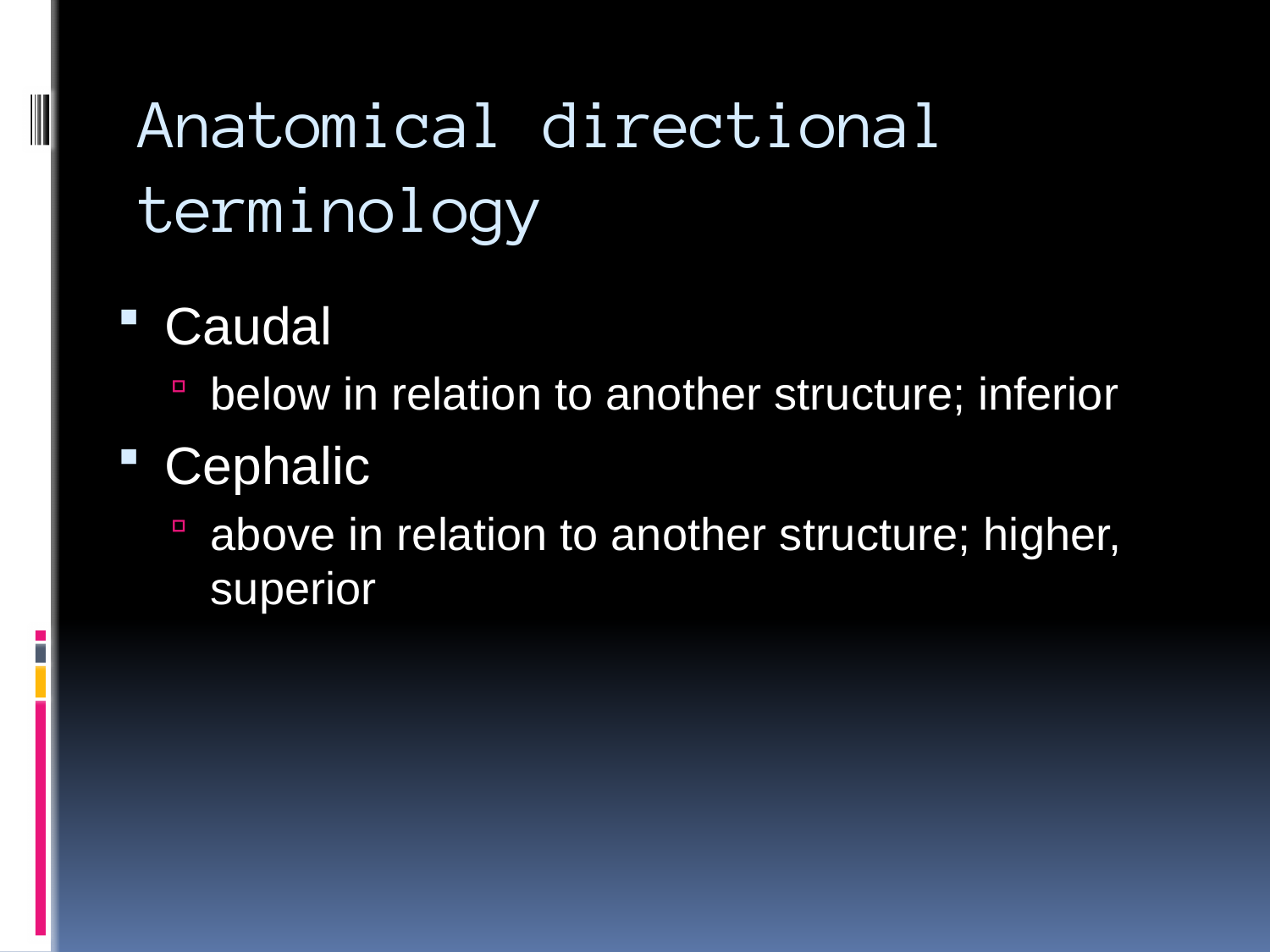

# Anatomical directional terminology
Caudal
below in relation to another structure; inferior
Cephalic
above in relation to another structure; higher, superior